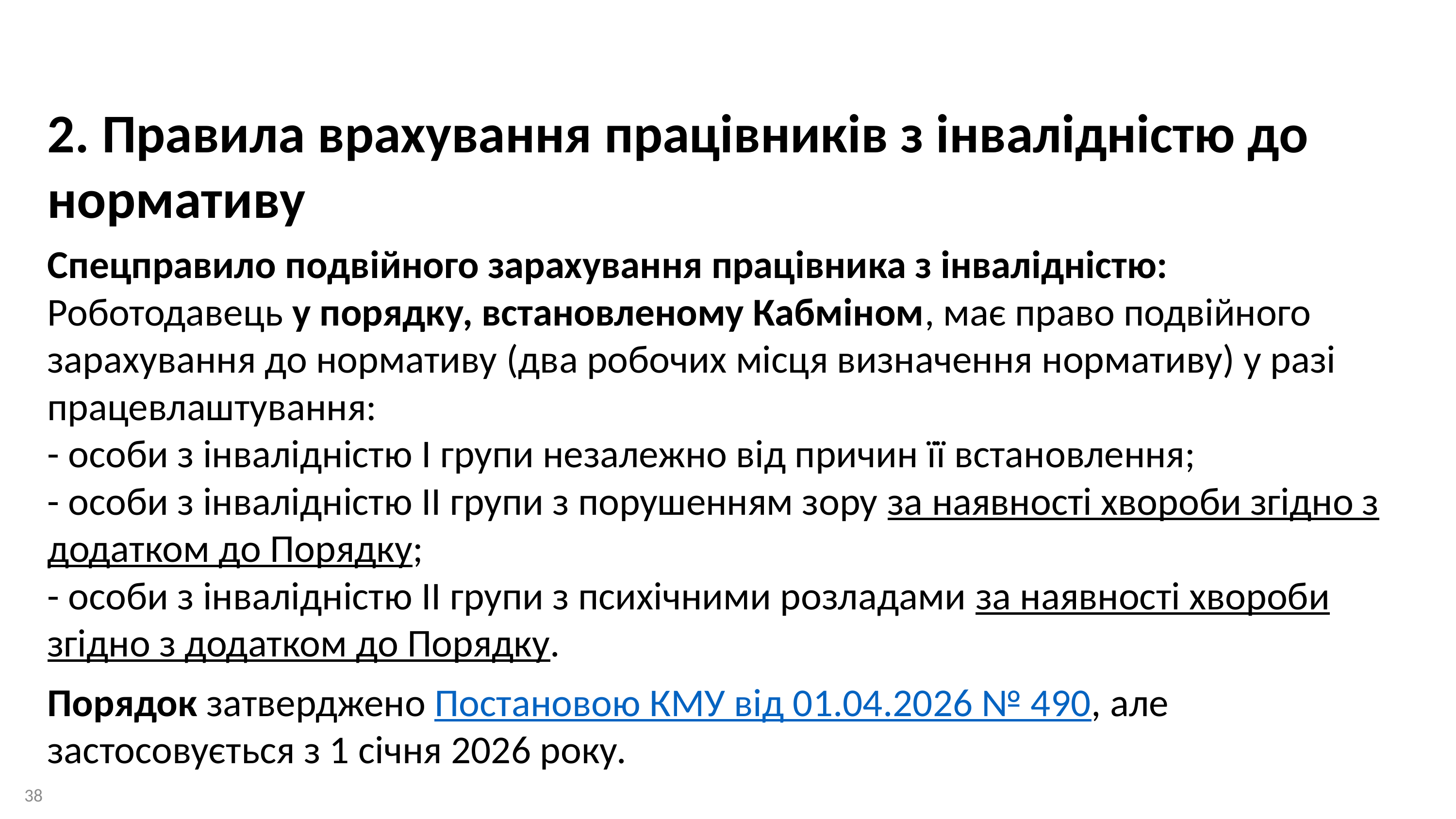

2. Правила врахування працівників з інвалідністю до нормативу
Спецправило подвійного зарахування працівника з інвалідністю:
Роботодавець у порядку, встановленому Кабміном, має право подвійного зарахування до нормативу (два робочих місця визначення нормативу) у разі працевлаштування:
- особи з інвалідністю І групи незалежно від причин її встановлення;
- особи з інвалідністю II групи з порушенням зору за наявності хвороби згідно з додатком до Порядку;
- особи з інвалідністю II групи з психічними розладами за наявності хвороби згідно з додатком до Порядку.
Порядок затверджено Постановою КМУ від 01.04.2026 № 490, але застосовується з 1 січня 2026 року.
38